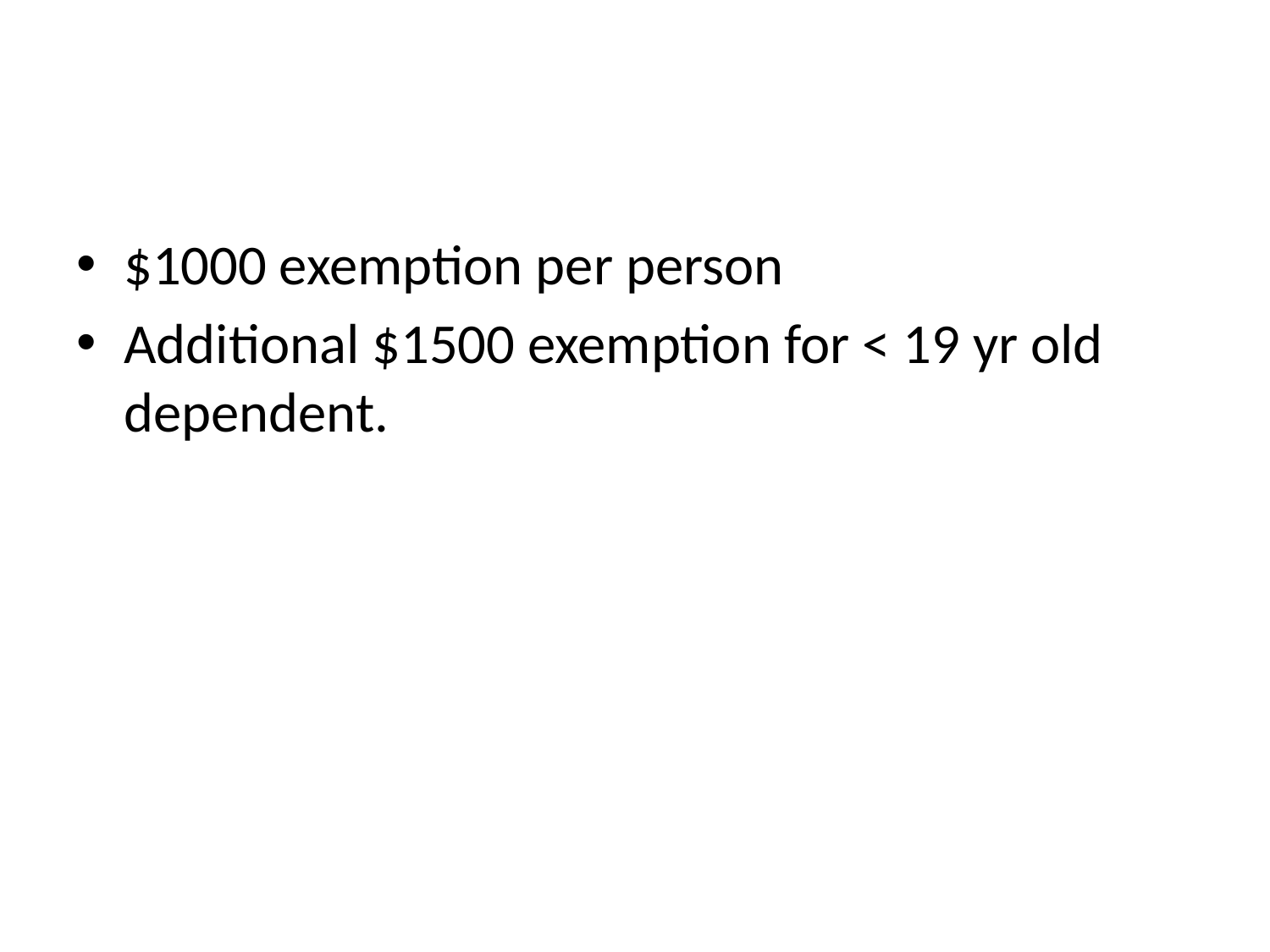

#
$1000 exemption per person
Additional $1500 exemption for < 19 yr old dependent.